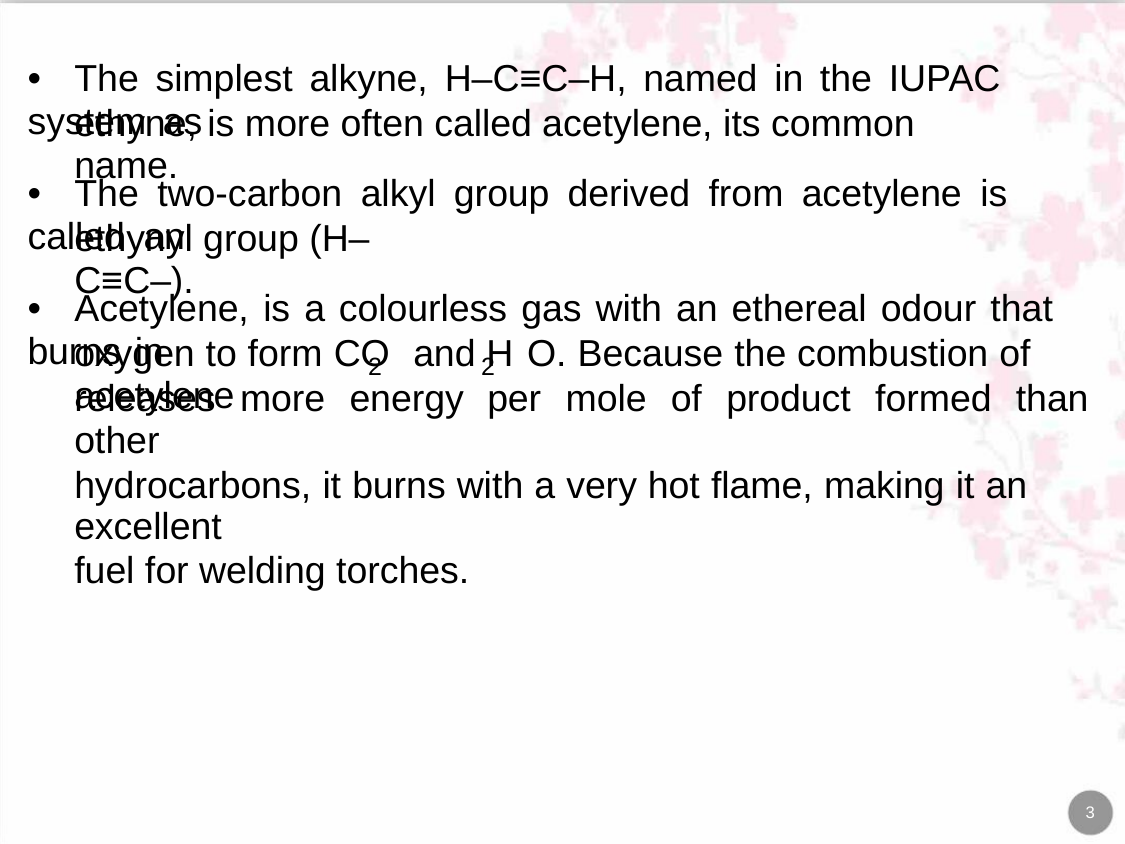

• The simplest alkyne, H–C≡C–H, named in the IUPAC system as
ethyne, is more often called acetylene, its common name.
• The two-carbon alkyl group derived from acetylene is called an
ethynyl group (H–C≡C–).
• Acetylene, is a colourless gas with an ethereal odour that burns in
oxygen to form CO and H O. Because the combustion of acetylene
2
2
releases more energy per mole of product formed than other
hydrocarbons, it burns with a very hot flame, making it an excellent
fuel for welding torches.
3